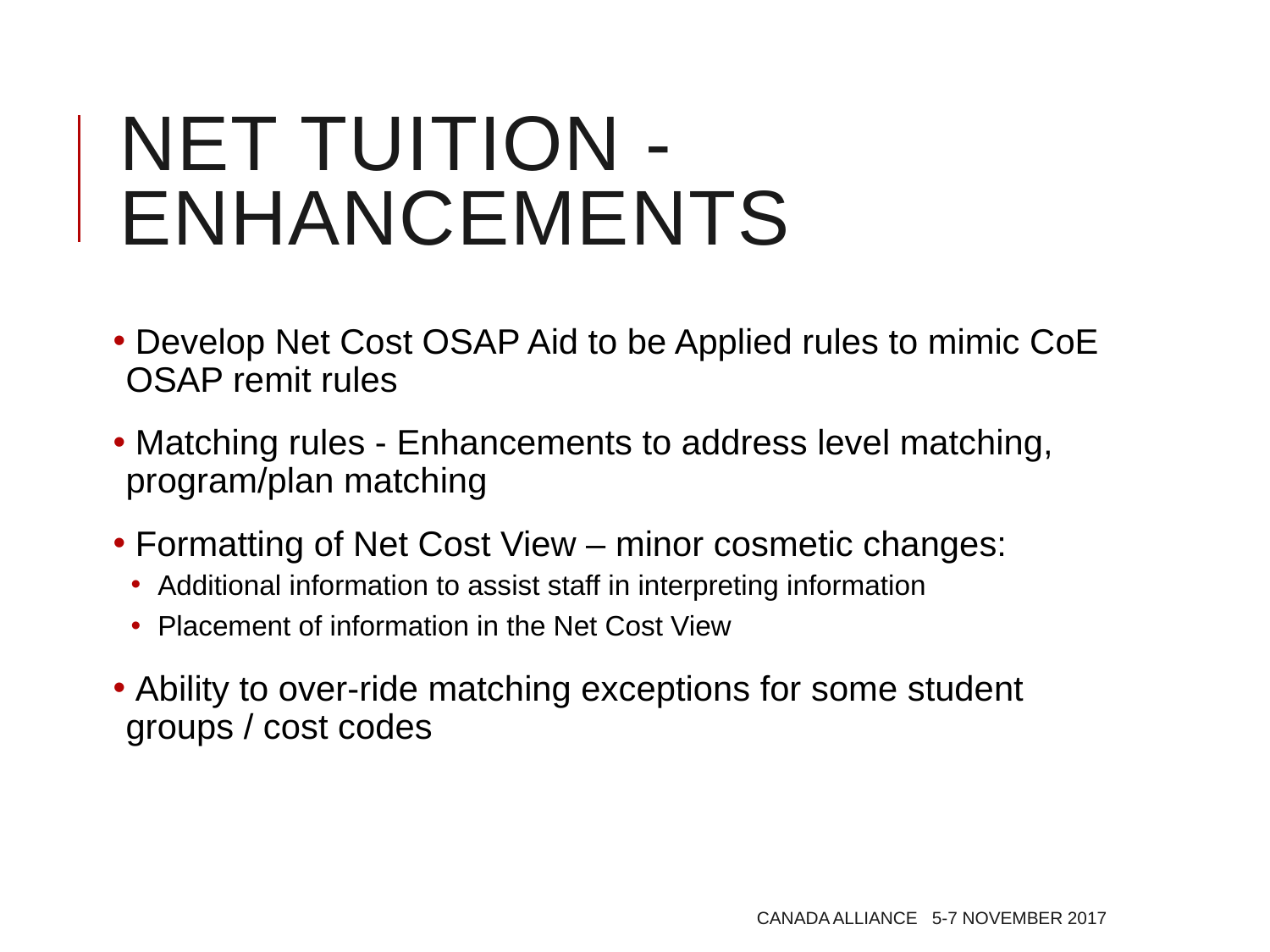

# Net Tuition - Enhancements
 Develop Net Cost OSAP Aid to be Applied rules to mimic CoE OSAP remit rules
 Matching rules - Enhancements to address level matching, program/plan matching
 Formatting of Net Cost View – minor cosmetic changes:
 Additional information to assist staff in interpreting information
 Placement of information in the Net Cost View
 Ability to over-ride matching exceptions for some student groups / cost codes

Canada Alliance   5-7 November 2017